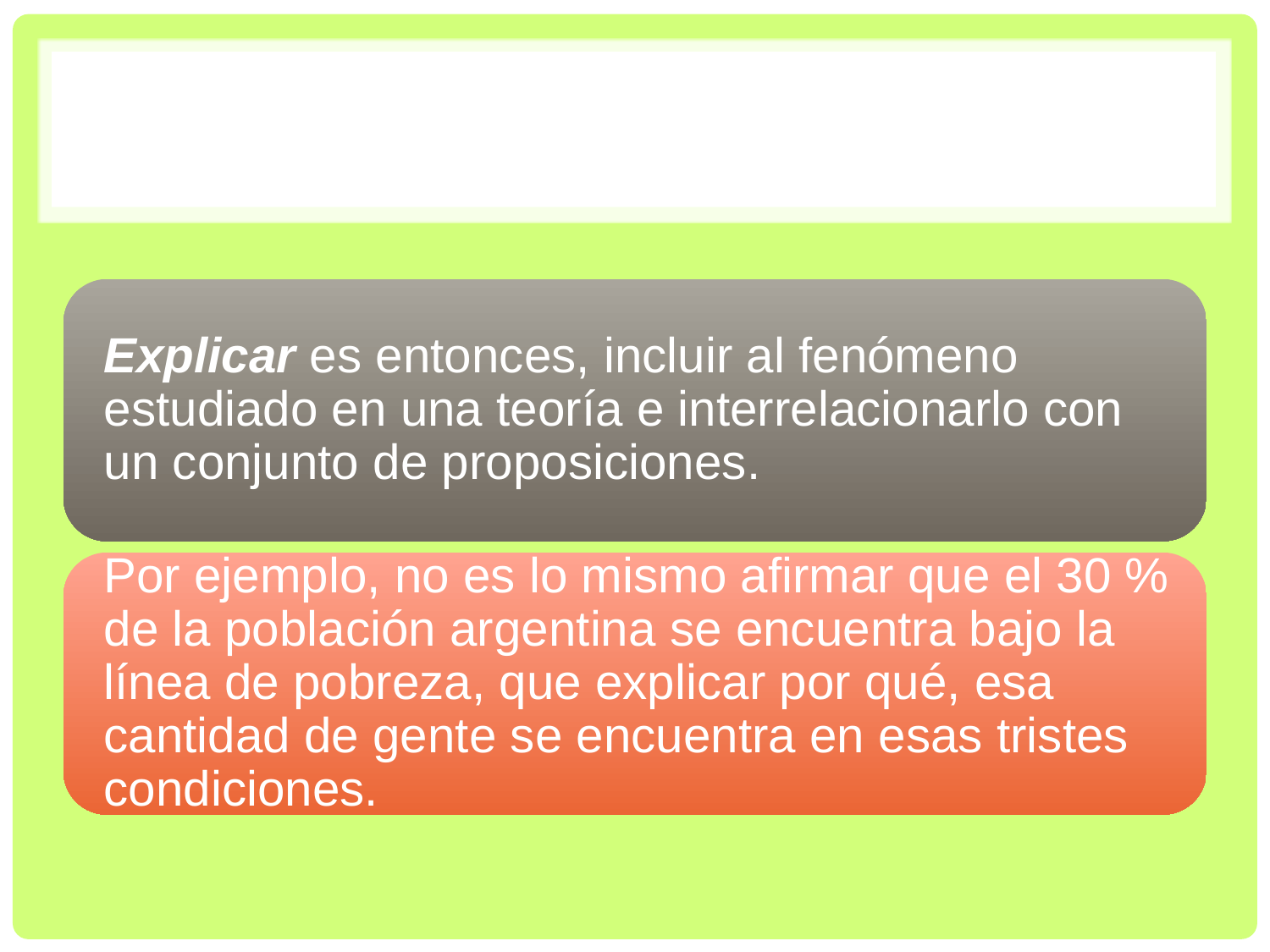

#
Explicar es entonces, incluir al fenómeno estudiado en una teoría e interrelacionarlo con un conjunto de proposiciones.
Por ejemplo, no es lo mismo afirmar que el 30 % de la población argentina se encuentra bajo la línea de pobreza, que explicar por qué, esa cantidad de gente se encuentra en esas tristes condiciones.